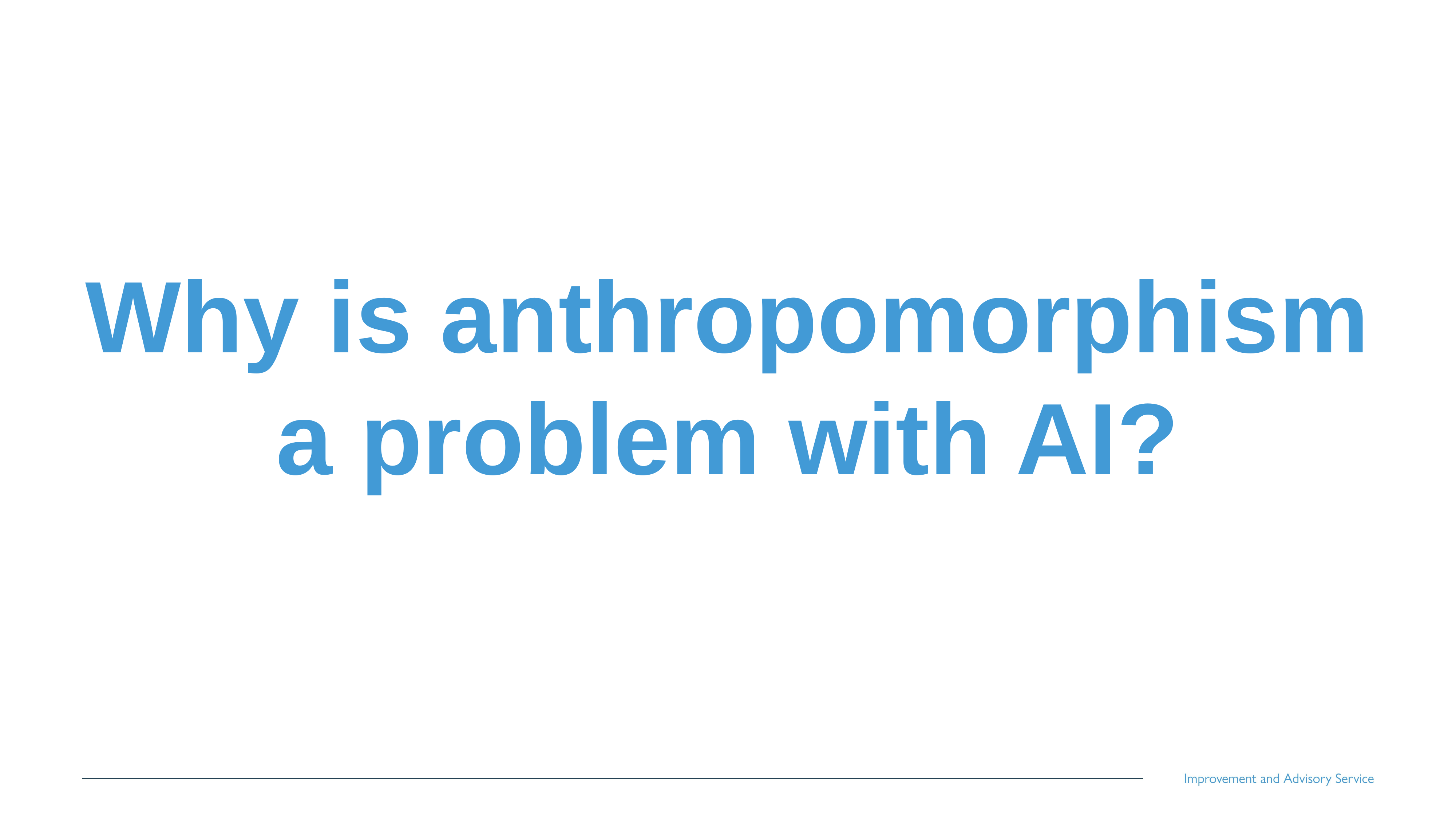

# Why is anthropomorphism a problem with AI?